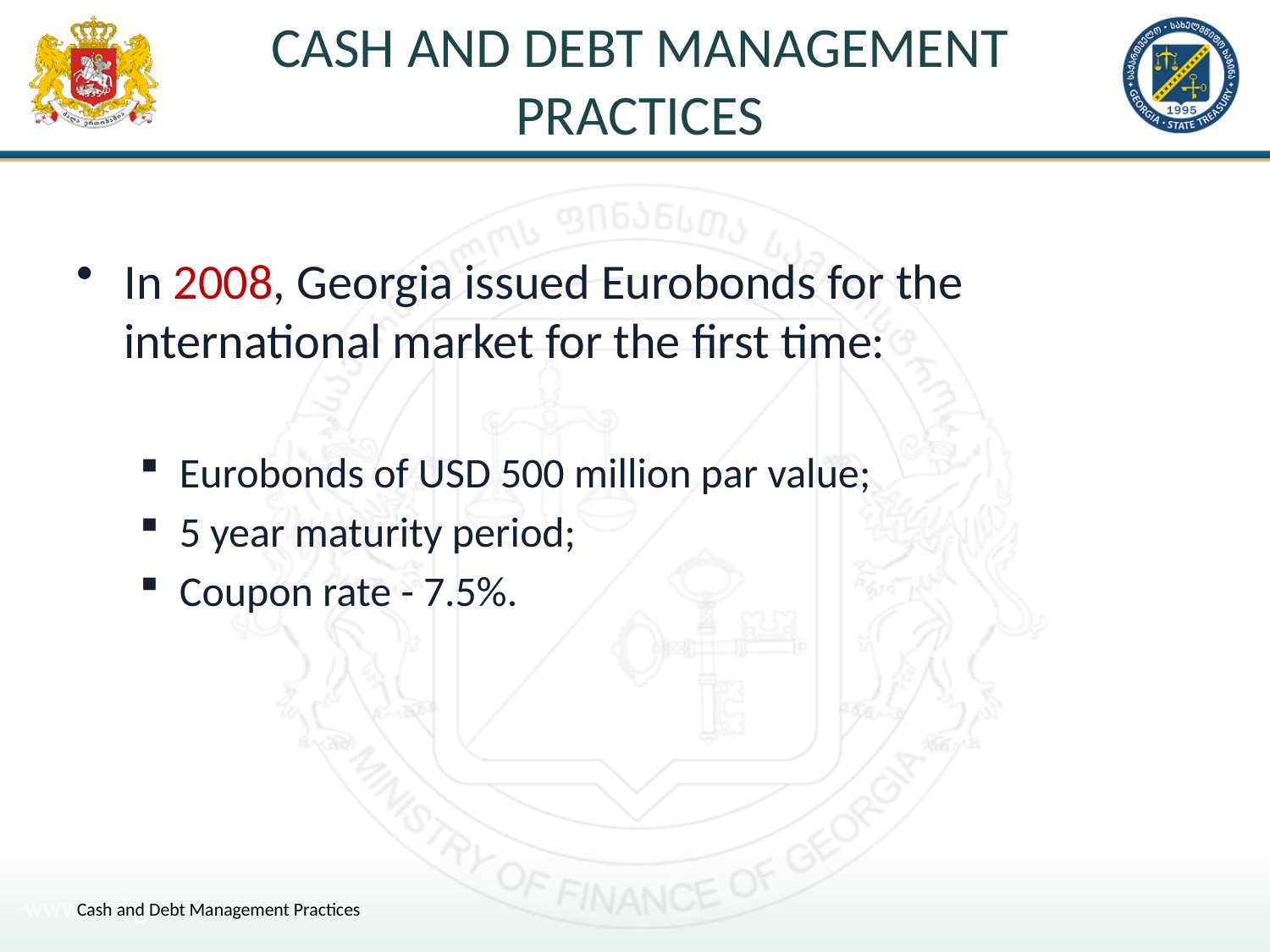

# Cash and Debt Management Practices
In 2008, Georgia issued Eurobonds for the international market for the first time:

Eurobonds of USD 500 million par value;
5 year maturity period;
Coupon rate - 7.5%.
Cash and Debt Management Practices